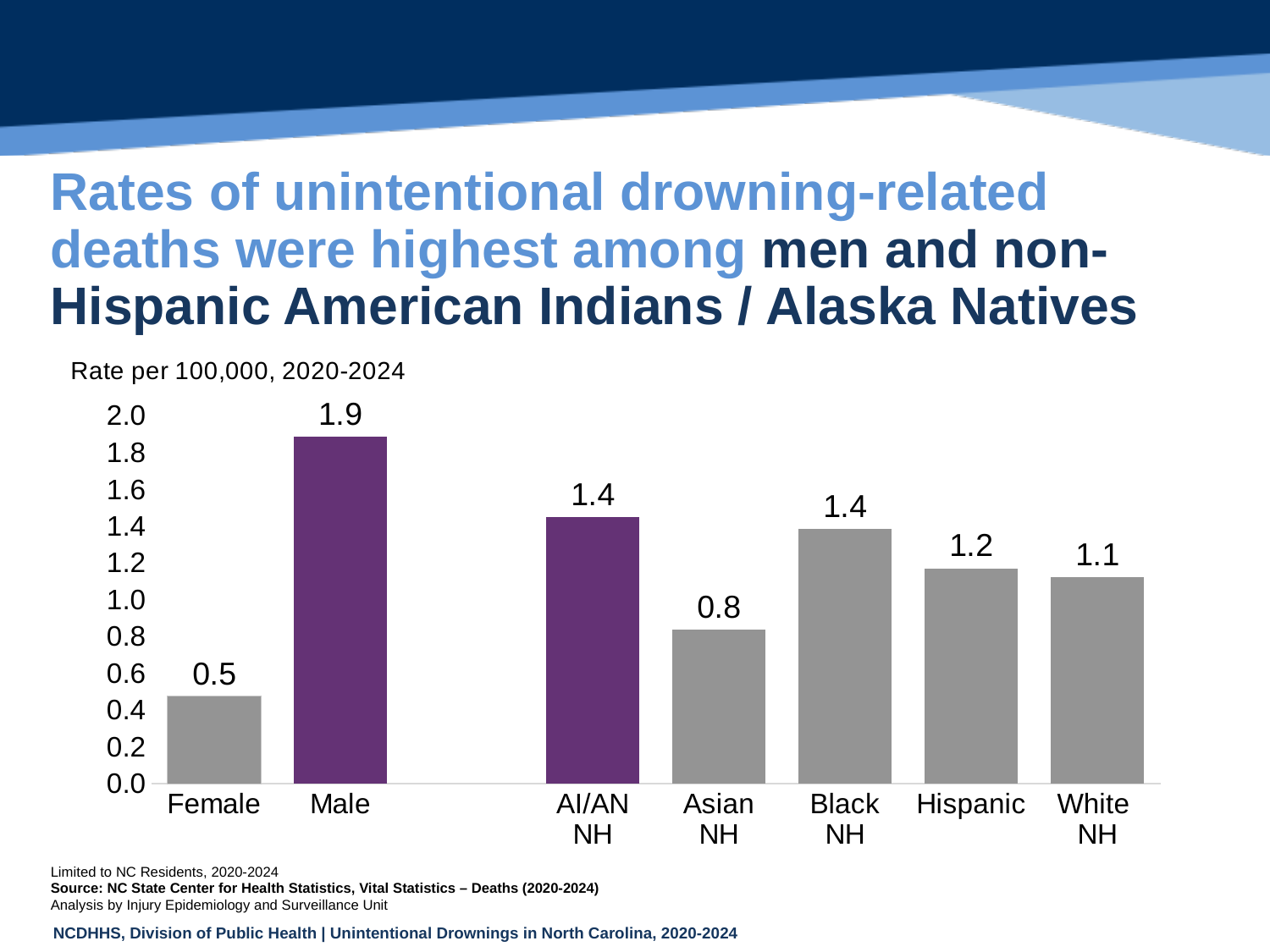

Rates of unintentional drowning-related deaths were highest among men and non-Hispanic American Indians / Alaska Natives

### Chart

| Category |  |
|---|---|
| Female | 0.47401863739185907 |
| Male | 1.8835625839977406 |
|  | None |
| AI/AN
NH | 1.4484278221258213 |
| Asian
NH | 0.8354742360632454 |
| Black
NH | 1.3846064952778263 |
| Hispanic | 1.1698282510886404 |
| White
NH | 1.1232810089450815 |
Limited to NC Residents, 2020-2024
Source: NC State Center for Health Statistics, Vital Statistics – Deaths (2020-2024)
Analysis by Injury Epidemiology and Surveillance Unit